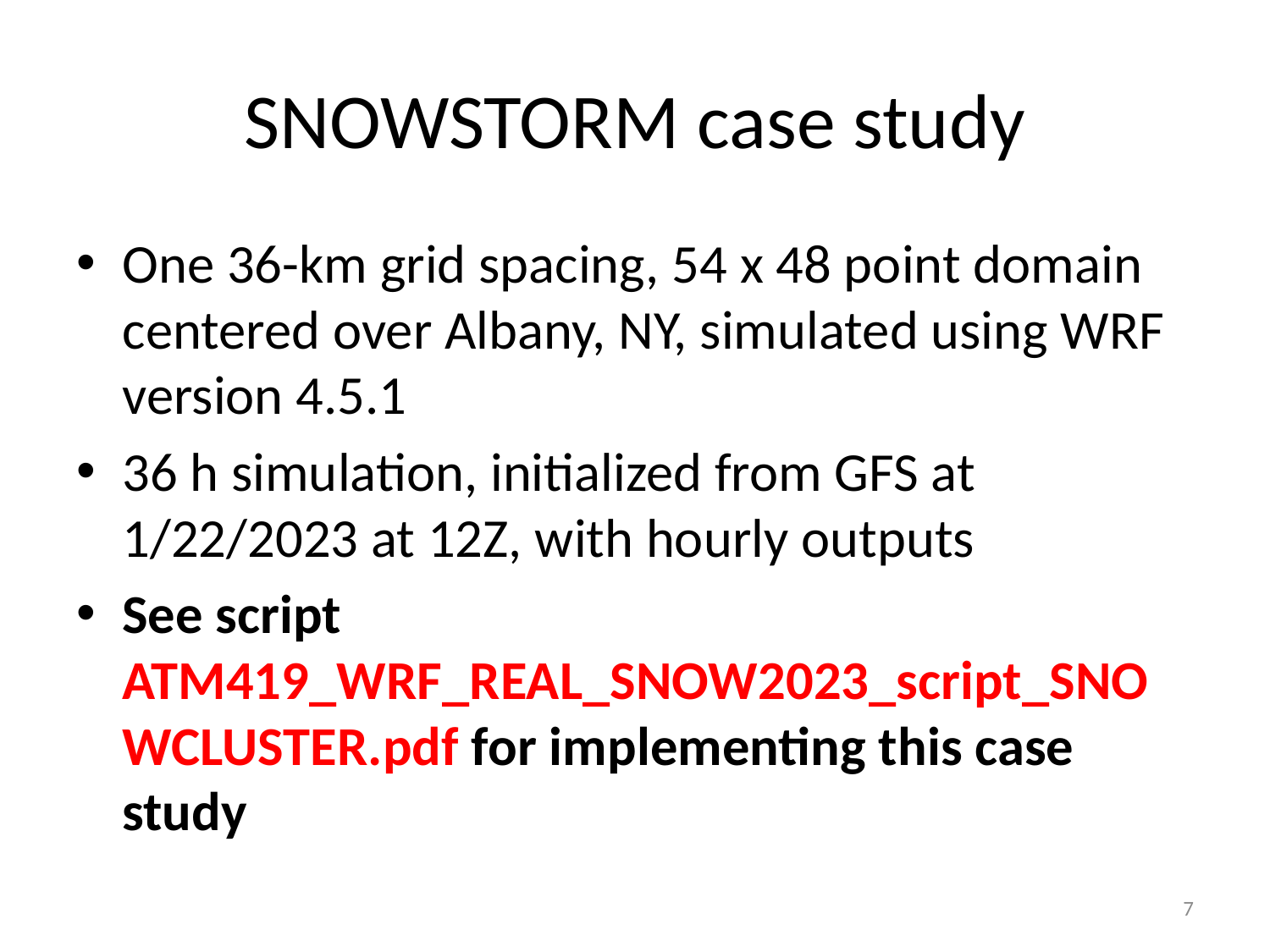

# SNOWSTORM case study
One 36-km grid spacing, 54 x 48 point domain centered over Albany, NY, simulated using WRF version 4.5.1
36 h simulation, initialized from GFS at 1/22/2023 at 12Z, with hourly outputs
See script ATM419_WRF_REAL_SNOW2023_script_SNOWCLUSTER.pdf for implementing this case study
7